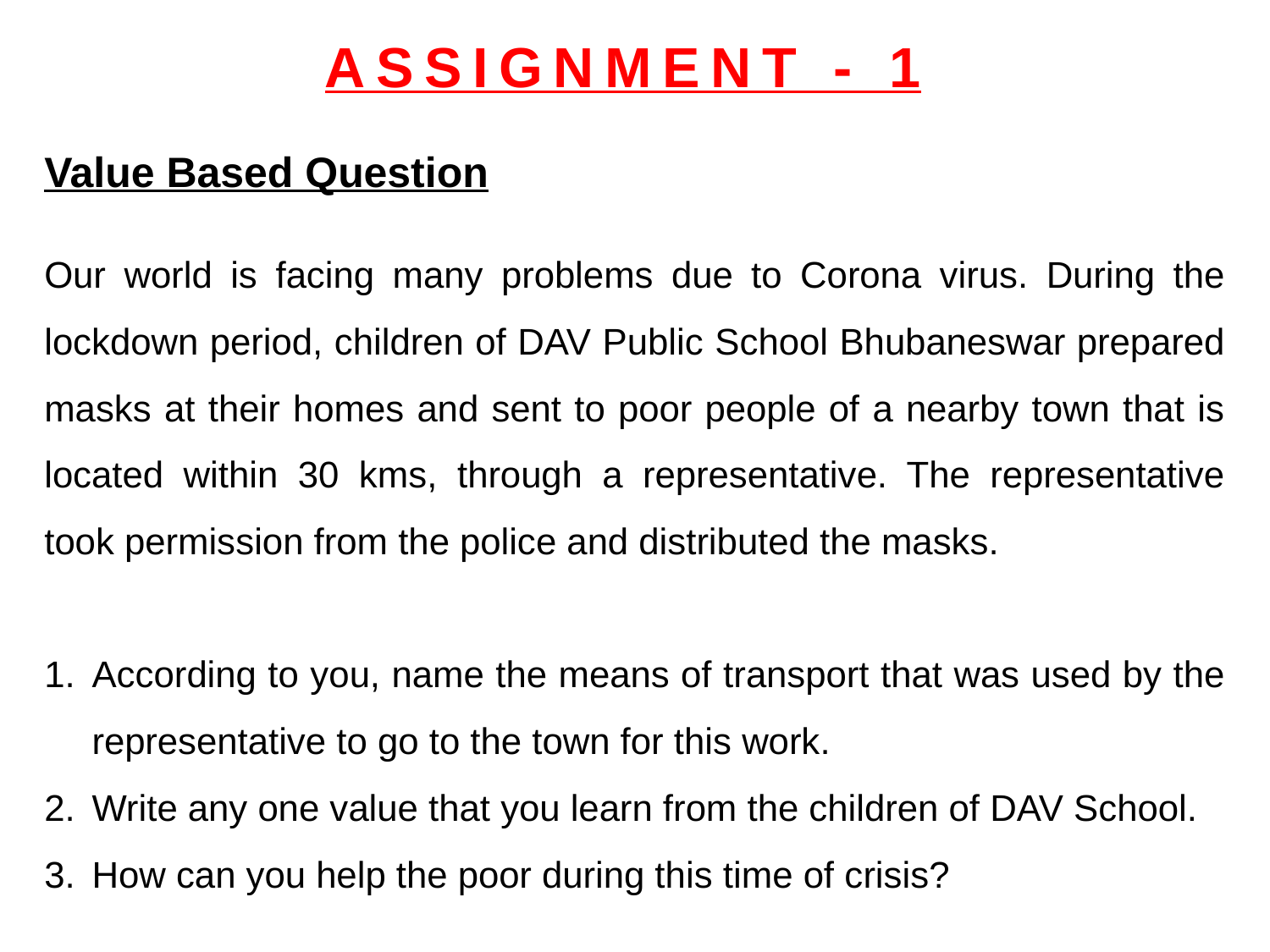

ASSIGNMENT - 1
Value Based Question

Our world is facing many problems due to Corona virus. During the lockdown period, children of DAV Public School Bhubaneswar prepared masks at their homes and sent to poor people of a nearby town that is located within 30 kms, through a representative. The representative took permission from the police and distributed the masks.

According to you, name the means of transport that was used by the representative to go to the town for this work.
Write any one value that you learn from the children of DAV School.
How can you help the poor during this time of crisis?